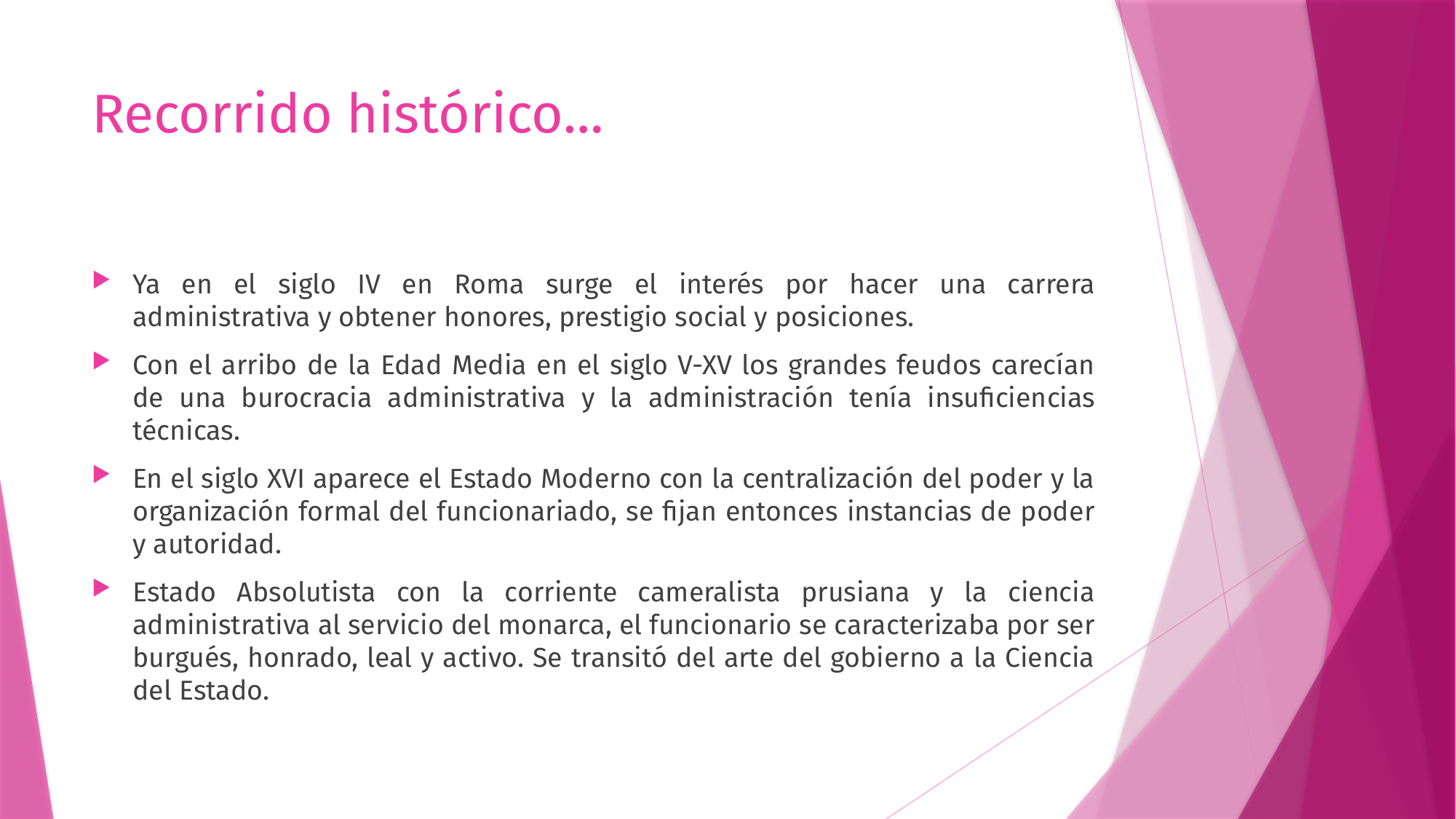

# Recorrido histórico…
Ya en el siglo IV en Roma surge el interés por hacer una carrera administrativa y obtener honores, prestigio social y posiciones.
Con el arribo de la Edad Media en el siglo V-XV los grandes feudos carecían de una burocracia administrativa y la administración tenía insuficiencias técnicas.
En el siglo XVI aparece el Estado Moderno con la centralización del poder y la organización formal del funcionariado, se fijan entonces instancias de poder y autoridad.
Estado Absolutista con la corriente cameralista prusiana y la ciencia administrativa al servicio del monarca, el funcionario se caracterizaba por ser burgués, honrado, leal y activo. Se transitó del arte del gobierno a la Ciencia del Estado.